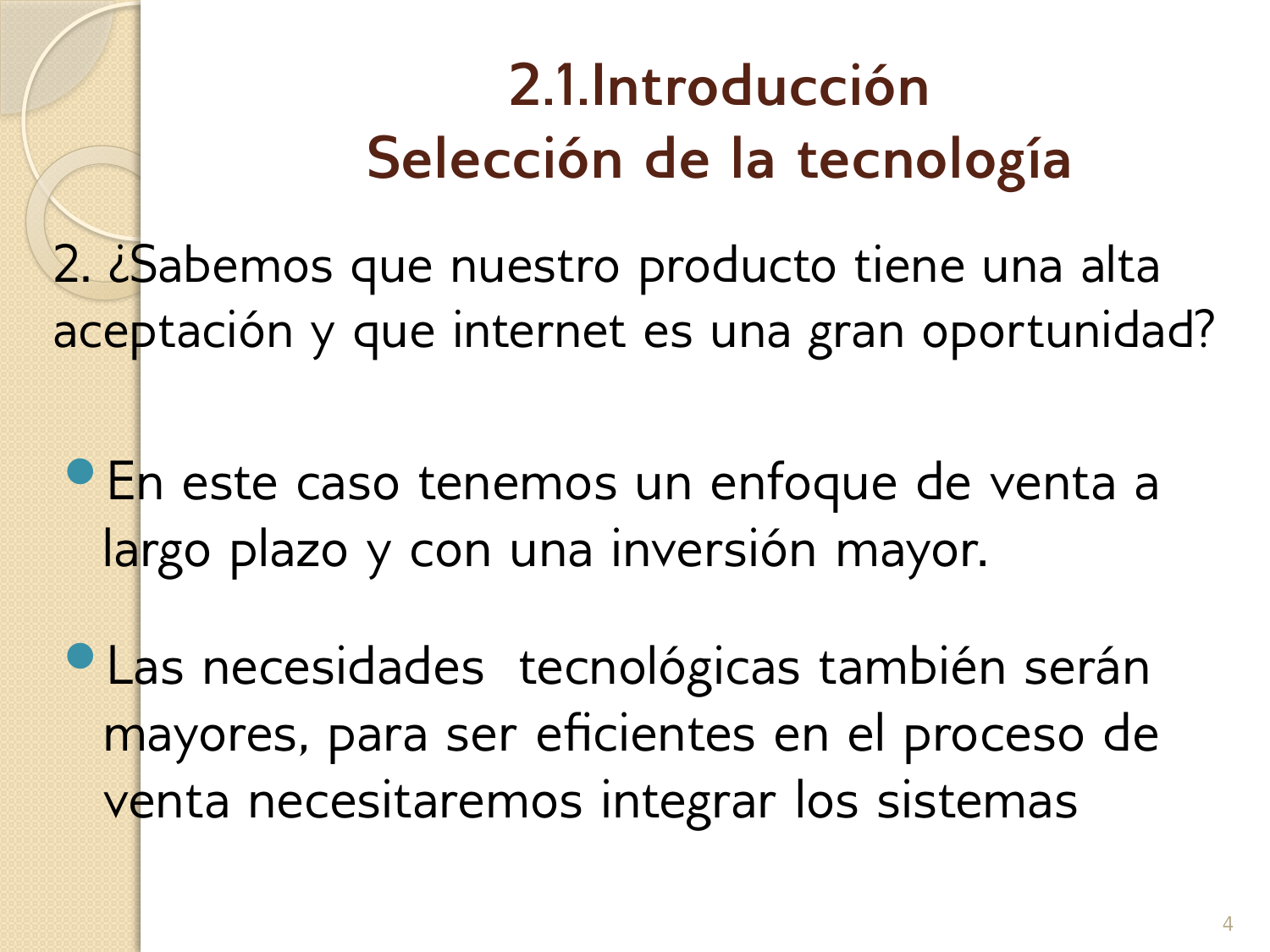

# 2.1.Introducción Selección de la tecnología
2. ¿Sabemos que nuestro producto tiene una alta aceptación y que internet es una gran oportunidad?

En este caso tenemos un enfoque de venta a largo plazo y con una inversión mayor.

Las necesidades  tecnológicas también serán mayores, para ser eficientes en el proceso de venta necesitaremos integrar los sistemas
4